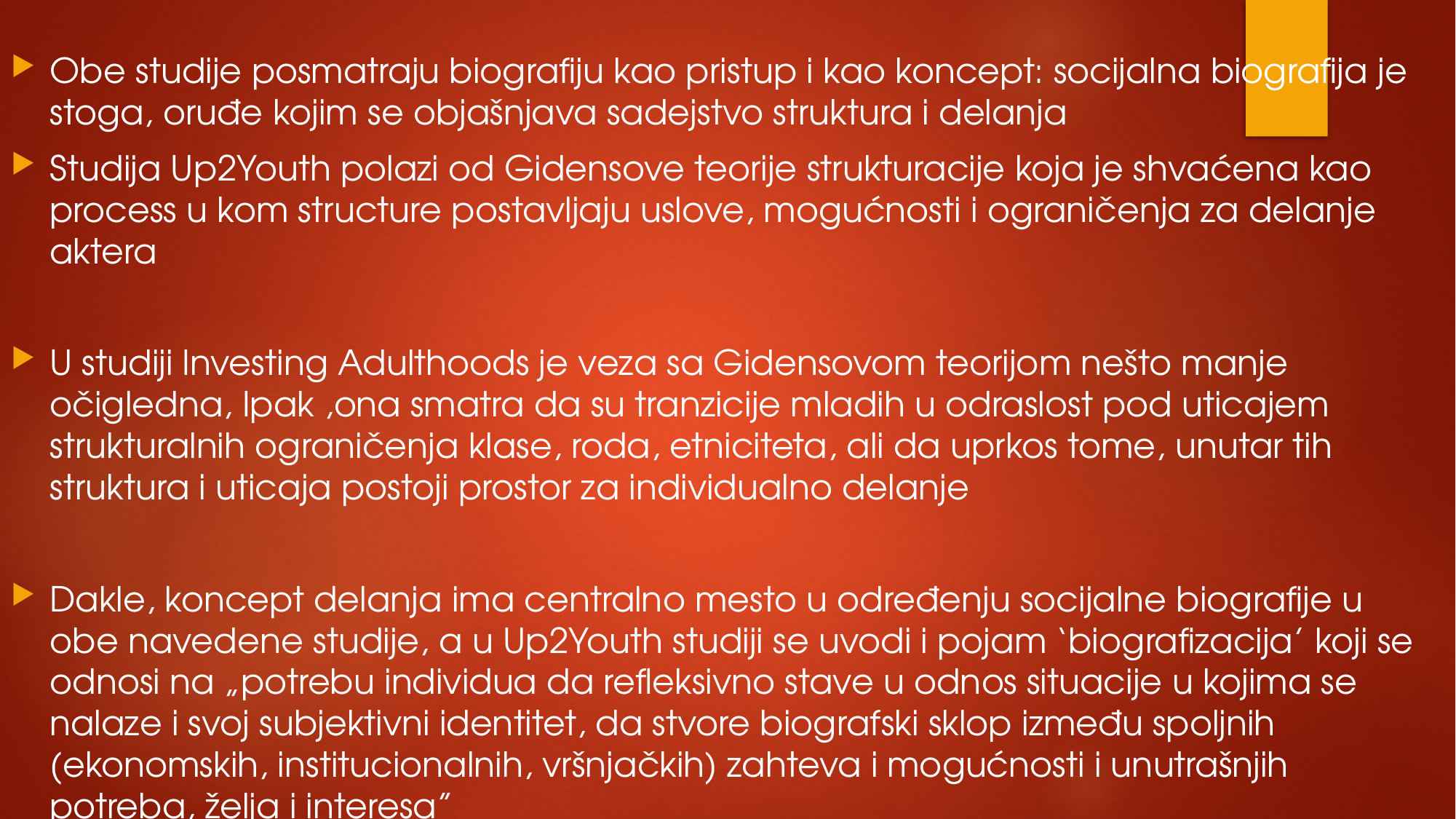

Obe studije posmatraju biografiju kao pristup i kao koncept: socijalna biografija je stoga, oruđe kojim se objašnjava sadejstvo struktura i delanja
Studija Up2Youth polazi od Gidensove teorije strukturacije koja je shvaćena kao process u kom structure postavljaju uslove, mogućnosti i ograničenja za delanje aktera

U studiji Investing Adulthoods je veza sa Gidensovom teorijom nešto manje očigledna, Ipak ,ona smatra da su tranzicije mladih u odraslost pod uticajem strukturalnih ograničenja klase, roda, etniciteta, ali da uprkos tome, unutar tih struktura i uticaja postoji prostor za individualno delanje

Dakle, koncept delanja ima centralno mesto u određenju socijalne biografije u obe navedene studije, a u Up2Youth studiji se uvodi i pojam ‘biografizacija’ koji se odnosi na „potrebu individua da refleksivno stave u odnos situacije u kojima se nalaze i svoj subjektivni identitet, da stvore biografski sklop između spoljnih (ekonomskih, institucionalnih, vršnjačkih) zahteva i mogućnosti i unutrašnjih potreba, želja i interesa”